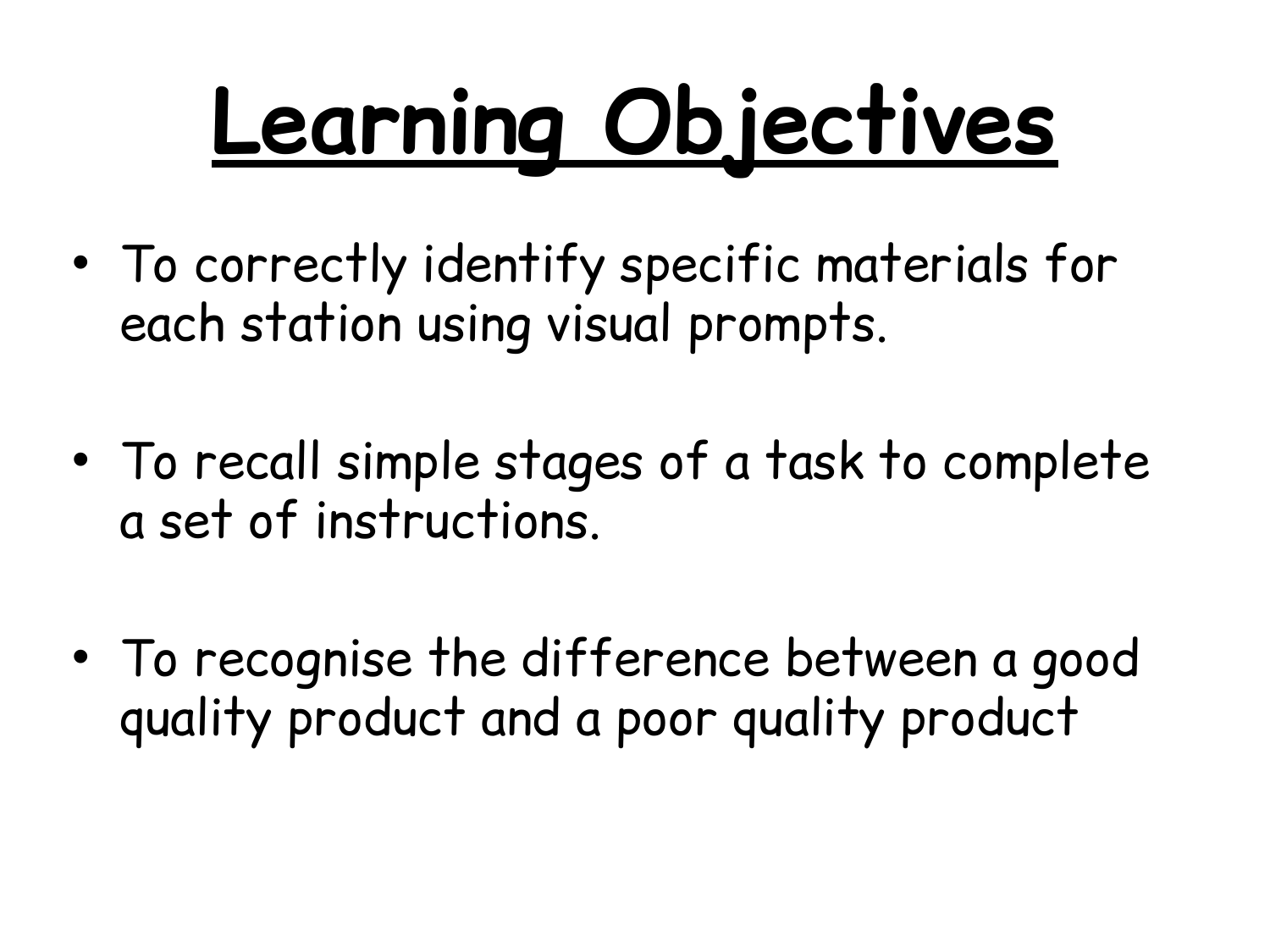

# Learning Objectives
To correctly identify specific materials for each station using visual prompts.

To recall simple stages of a task to complete a set of instructions.

To recognise the difference between a good quality product and a poor quality product